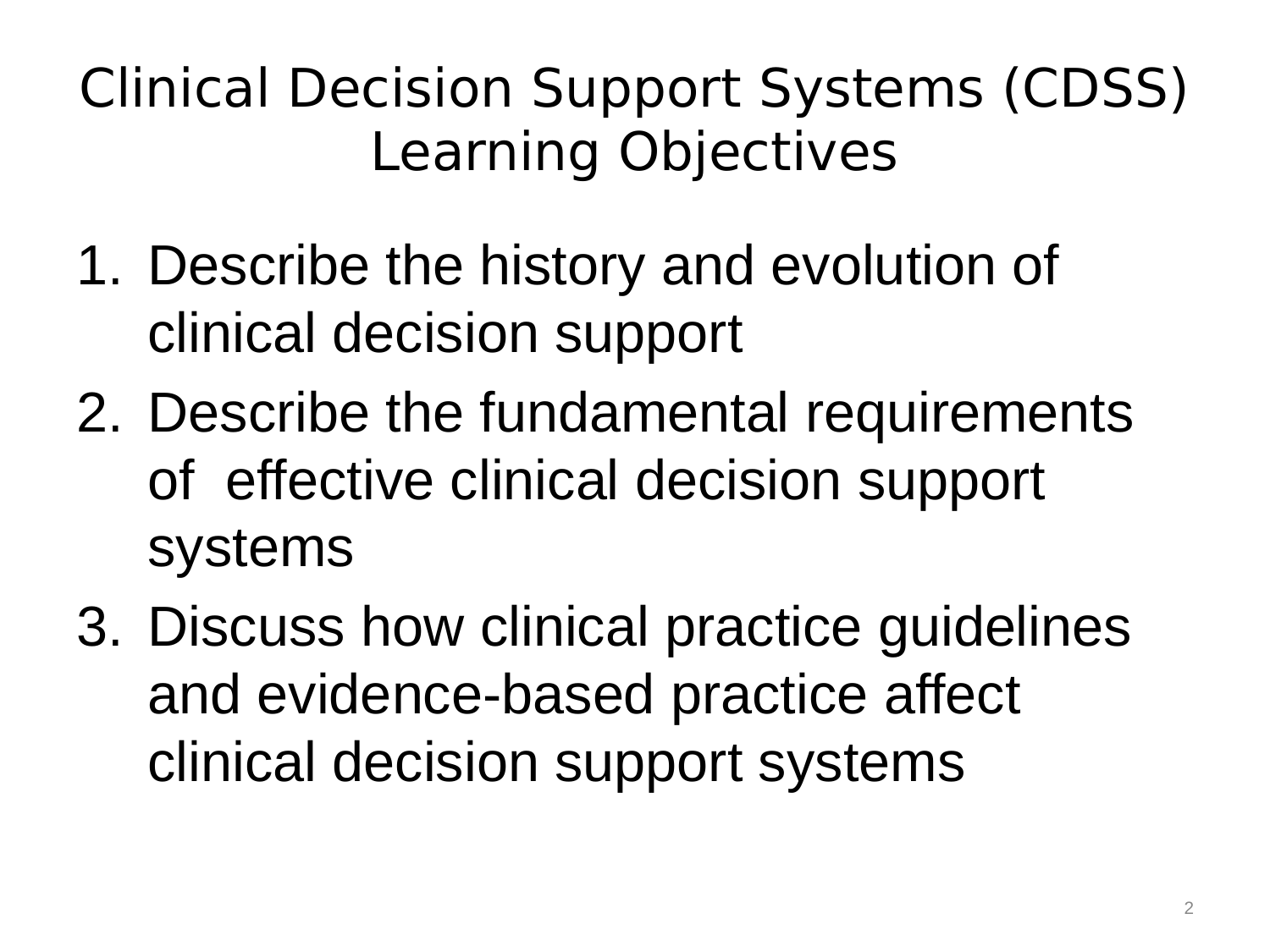

# Clinical Decision Support Systems (CDSS) Learning Objectives
Describe the history and evolution of clinical decision support
Describe the fundamental requirements of  effective clinical decision support systems
Discuss how clinical practice guidelines and evidence-based practice affect clinical decision support systems

2